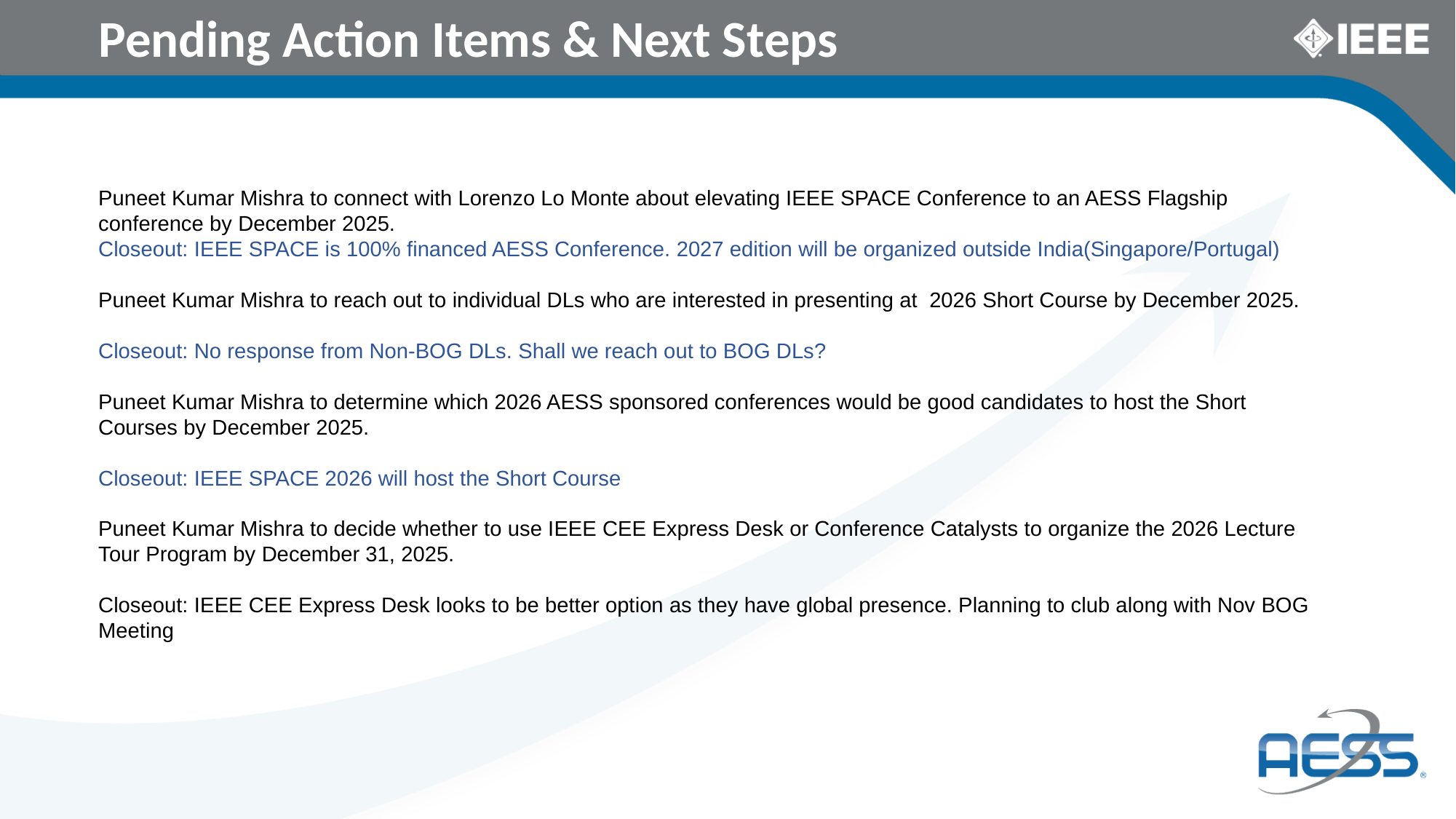

# Pending Action Items & Next Steps
Puneet Kumar Mishra to connect with Lorenzo Lo Monte about elevating IEEE SPACE Conference to an AESS Flagship conference by December 2025.
Closeout: IEEE SPACE is 100% financed AESS Conference. 2027 edition will be organized outside India(Singapore/Portugal)

Puneet Kumar Mishra to reach out to individual DLs who are interested in presenting at  2026 Short Course by December 2025.

Closeout: No response from Non-BOG DLs. Shall we reach out to BOG DLs?

Puneet Kumar Mishra to determine which 2026 AESS sponsored conferences would be good candidates to host the Short Courses by December 2025.

Closeout: IEEE SPACE 2026 will host the Short Course

Puneet Kumar Mishra to decide whether to use IEEE CEE Express Desk or Conference Catalysts to organize the 2026 Lecture Tour Program by December 31, 2025.

Closeout: IEEE CEE Express Desk looks to be better option as they have global presence. Planning to club along with Nov BOG Meeting